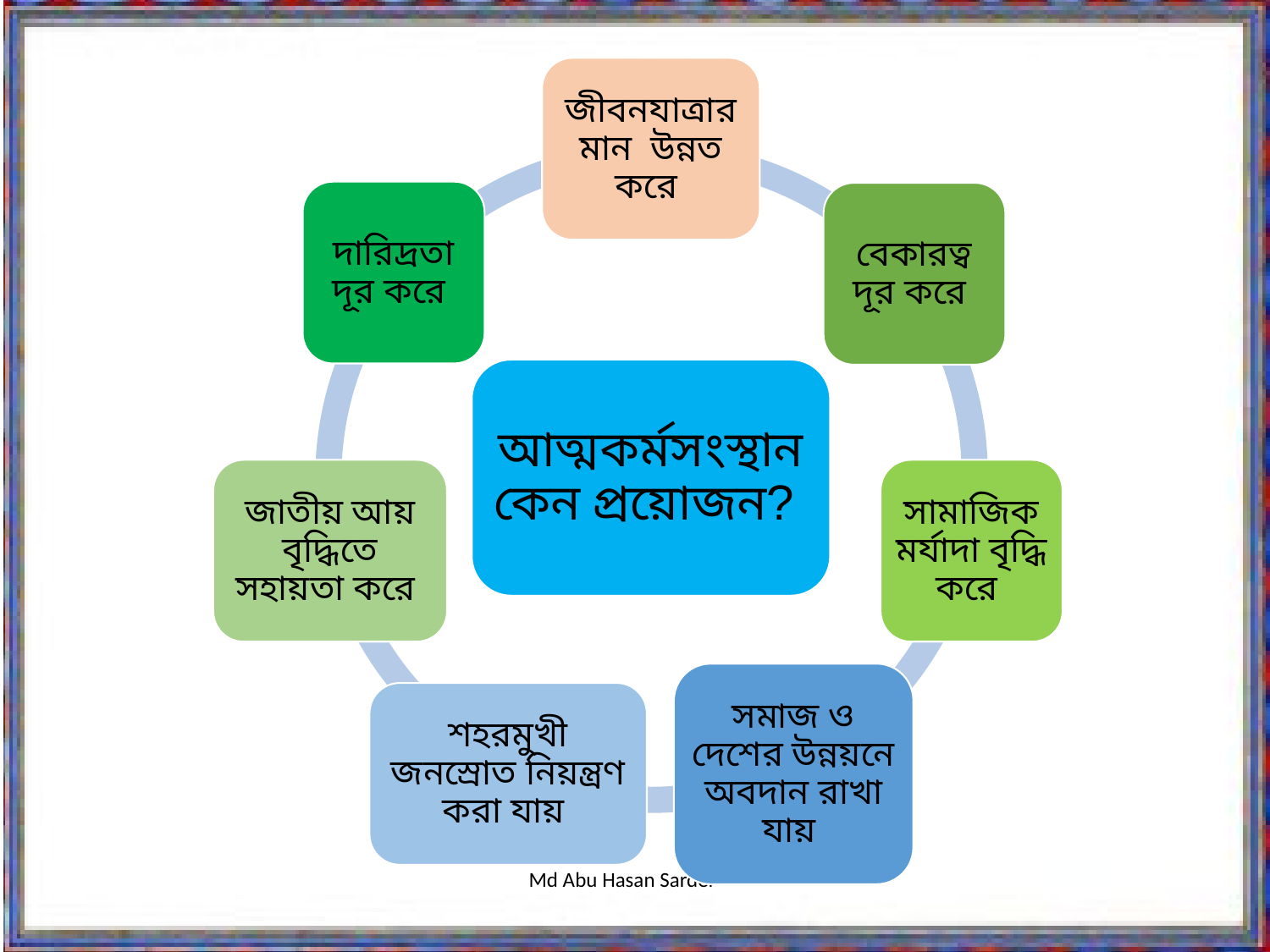

আত্মকর্মসংস্থান কেন প্রয়োজন?
জীবনযাত্রার মান  উন্নত করে
বেকারত্ব দূর করে
সামাজিক মর্যাদা বৃদ্ধি করে
সমাজ ও দেশের উন্নয়নে অবদান রাখা যায়
শহরমুখী জনস্রোত নিয়ন্ত্রণ করা যায়
জাতীয় আয় বৃদ্ধিতে সহায়তা করে
দারিদ্রতা দূর করে